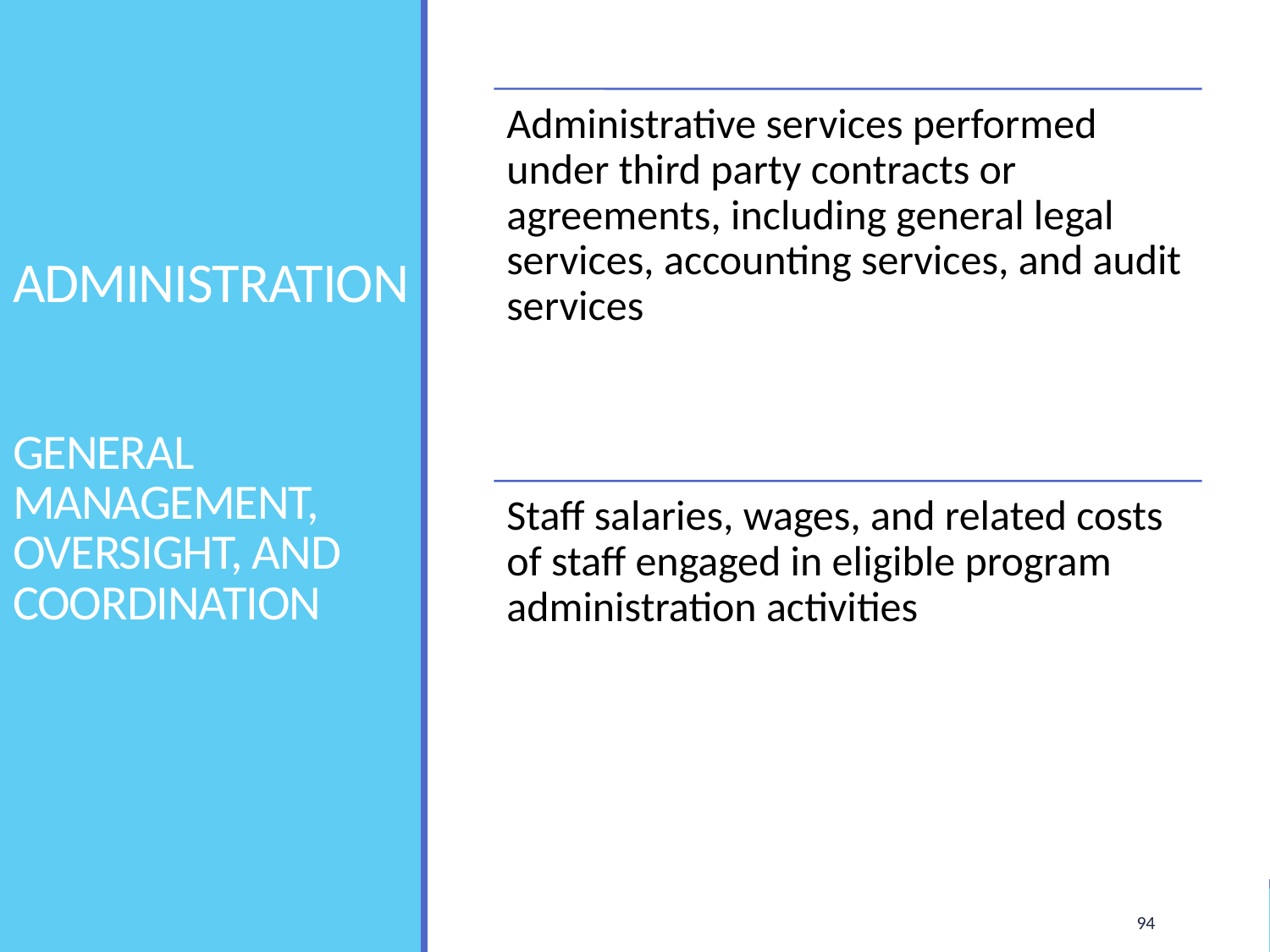

# ADMINISTRATION GENERAL MANAGEMENT, OVERSIGHT, AND COORDINATION
Administrative services performed under third party contracts or agreements, including general legal services, accounting services, and audit services
Staff salaries, wages, and related costs of staff engaged in eligible program administration activities
94